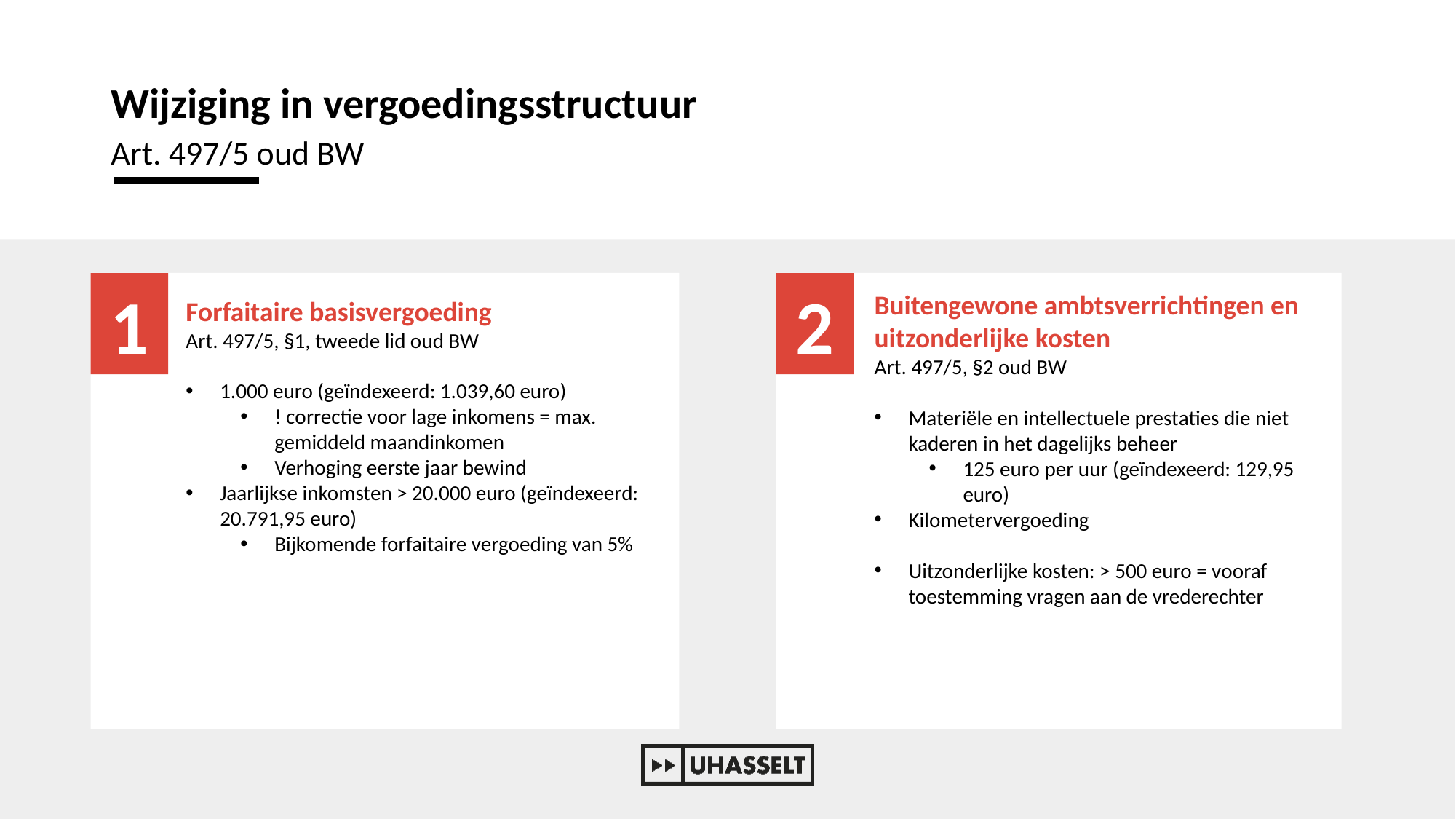

# Wijziging in vergoedingsstructuur
Art. 497/5 oud BW
1
v
2
v
Buitengewone ambtsverrichtingen en uitzonderlijke kosten
Art. 497/5, §2 oud BW

Materiële en intellectuele prestaties die niet kaderen in het dagelijks beheer
125 euro per uur (geïndexeerd: 129,95 euro)
Kilometervergoeding

Uitzonderlijke kosten: > 500 euro = vooraf toestemming vragen aan de vrederechter

Forfaitaire basisvergoeding
Art. 497/5, §1, tweede lid oud BW

1.000 euro (geïndexeerd: 1.039,60 euro)
! correctie voor lage inkomens = max. gemiddeld maandinkomen
Verhoging eerste jaar bewind
Jaarlijkse inkomsten > 20.000 euro (geïndexeerd: 20.791,95 euro)
Bijkomende forfaitaire vergoeding van 5%